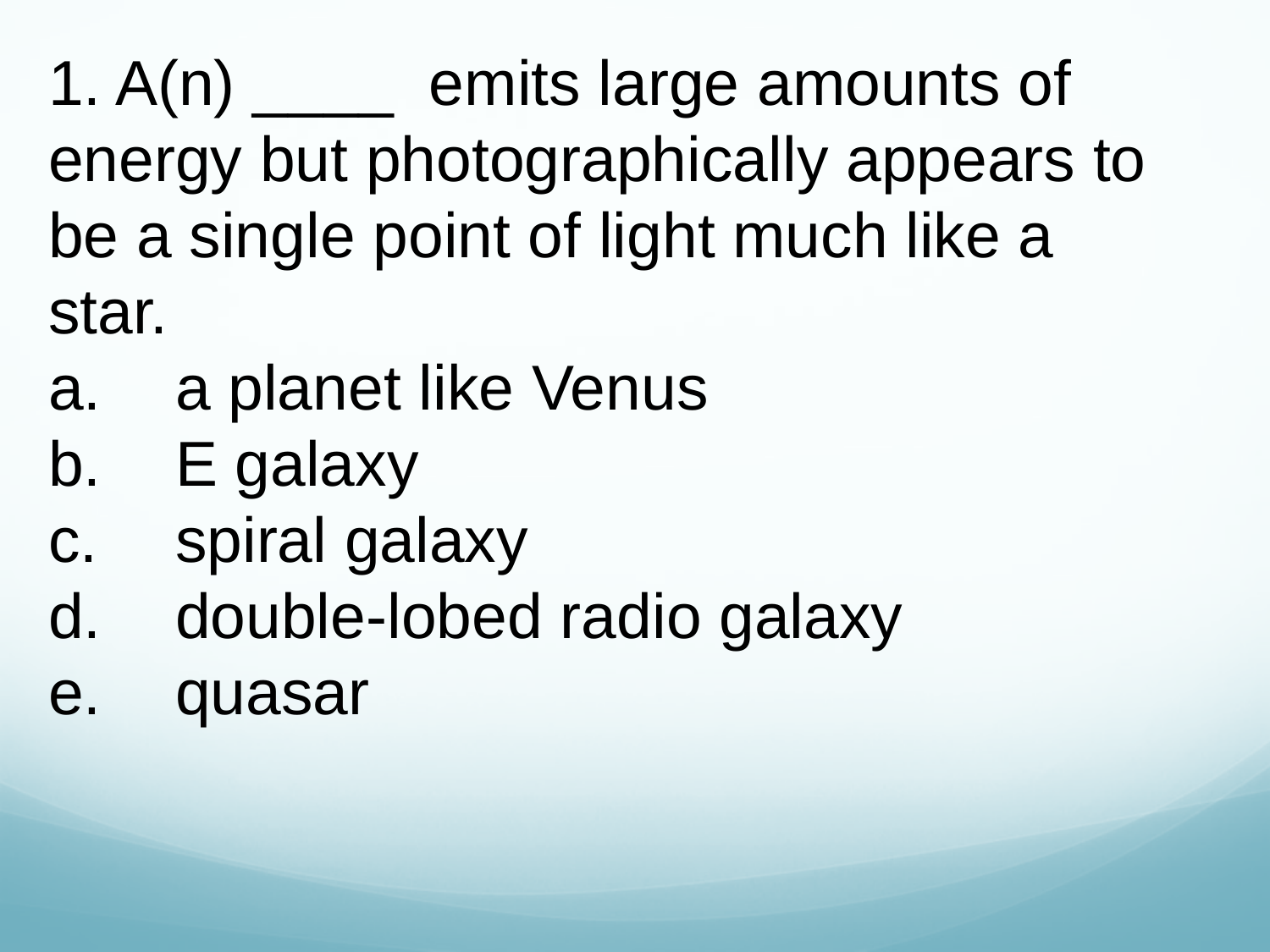

1. A(n) ____  emits large amounts of energy but photographically appears to be a single point of light much like a star.
a.	a planet like Venus
b.	E galaxy
c.	spiral galaxy
d.	double-lobed radio galaxy
e.	quasar